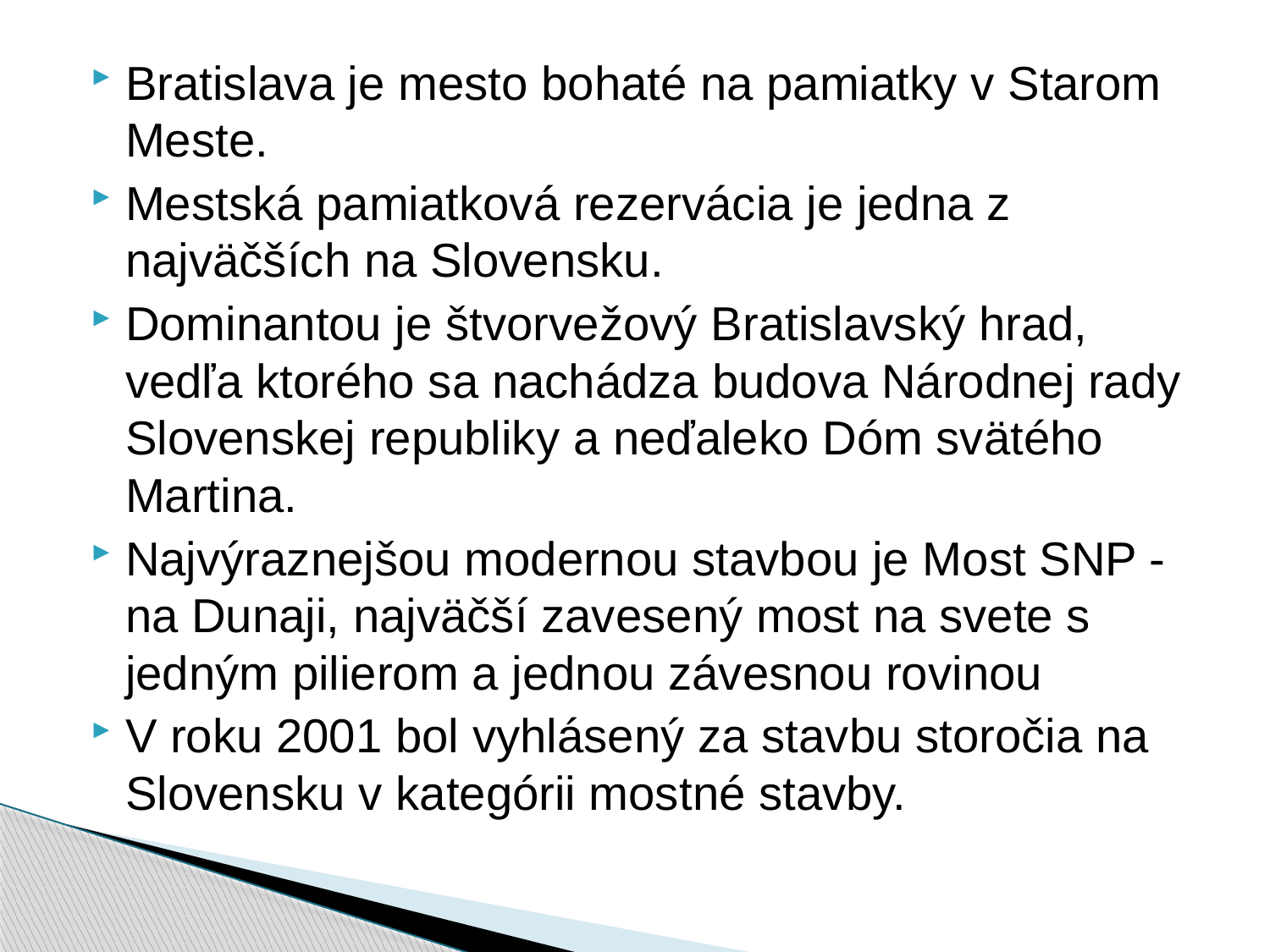

Bratislava je mesto bohaté na pamiatky v Starom Meste.
Mestská pamiatková rezervácia je jedna z najväčších na Slovensku.
Dominantou je štvorvežový Bratislavský hrad, vedľa ktorého sa nachádza budova Národnej rady Slovenskej republiky a neďaleko Dóm svätého Martina.
Najvýraznejšou modernou stavbou je Most SNP - na Dunaji, najväčší zavesený most na svete s jedným pilierom a jednou závesnou rovinou
V roku 2001 bol vyhlásený za stavbu storočia na Slovensku v kategórii mostné stavby.